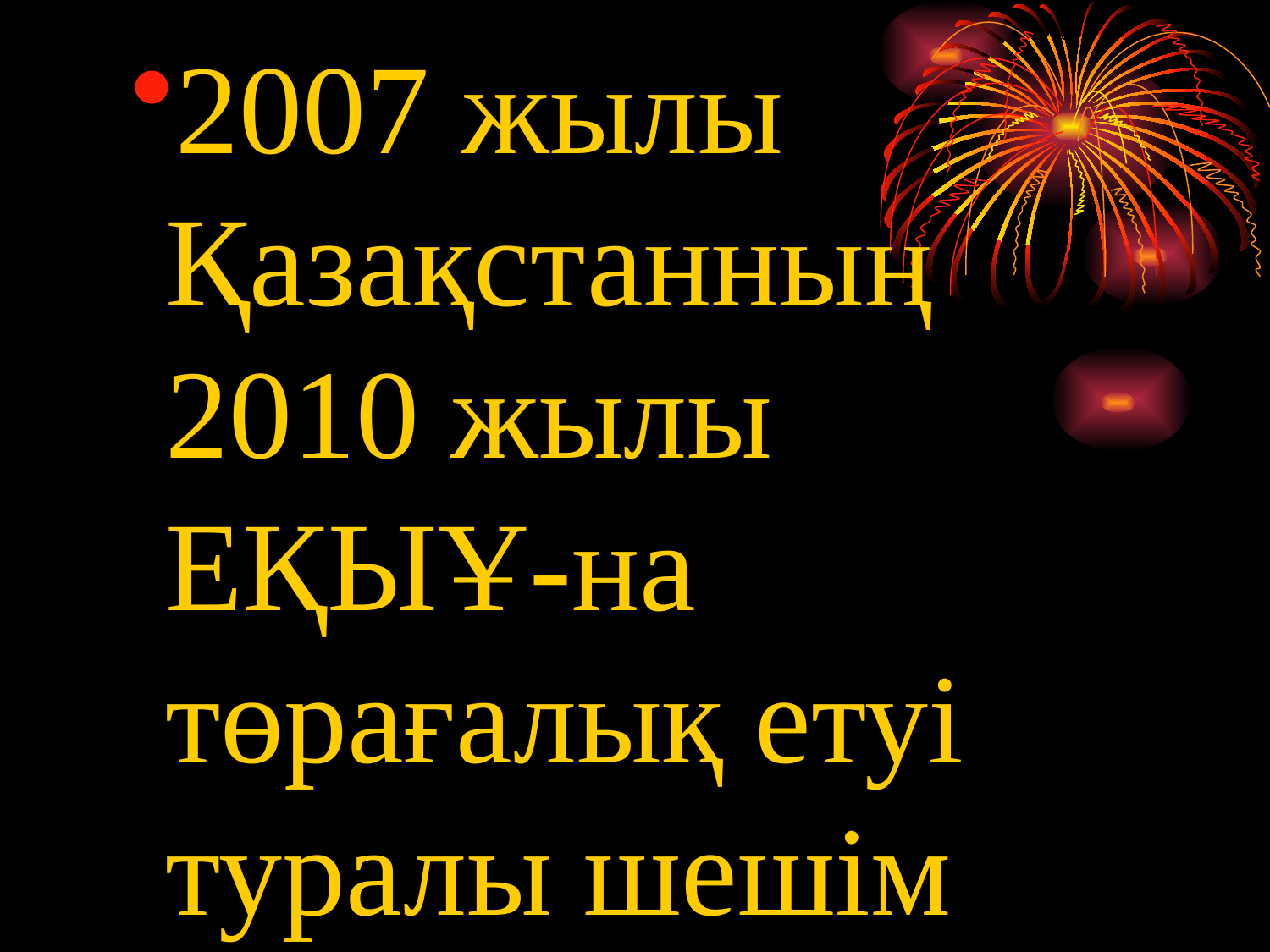

2007 жылы Қазақстанның 2010 жылы ЕҚЫҰ-на төрағалық етуі туралы шешім қабылданды.